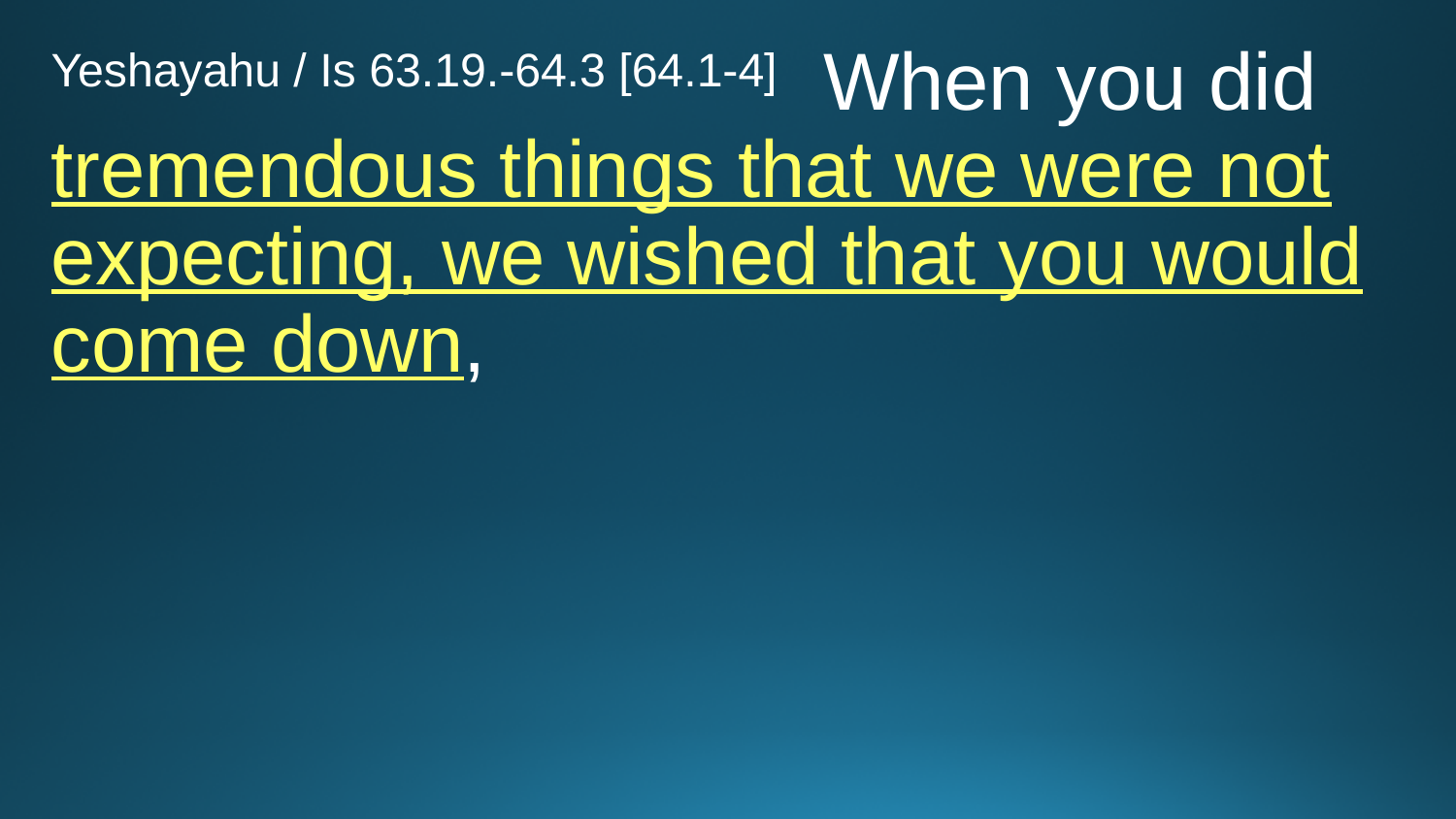

Yeshayahu / Is 63.19.-64.3 [64.1-4]  When you did tremendous things that we were not expecting, we wished that you would come down,